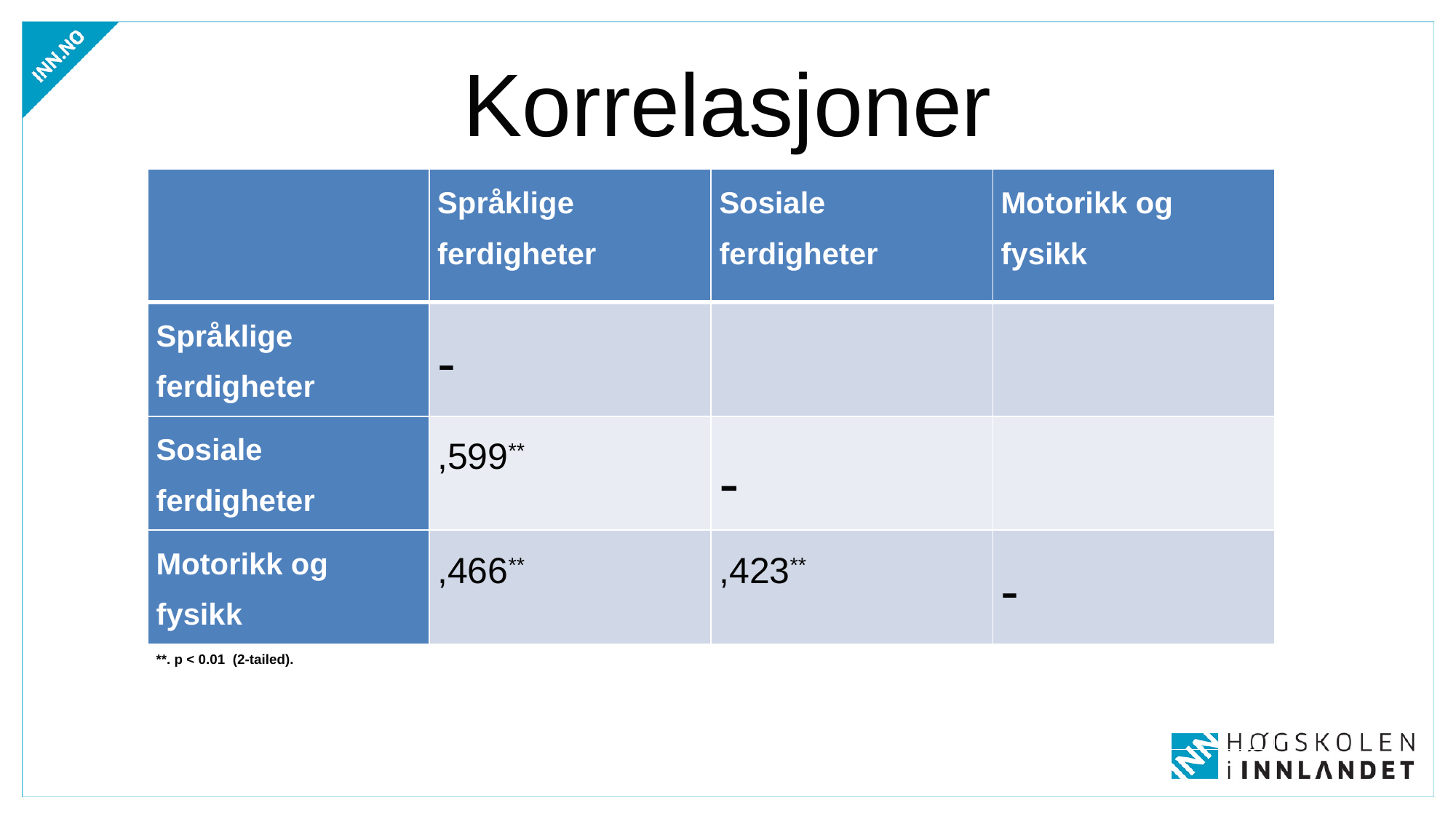

# Korrelasjoner
|  | Språklige ferdigheter | Sosiale ferdigheter | Motorikk og fysikk |
| --- | --- | --- | --- |
| Språklige ferdigheter | - |  |  |
| Sosiale ferdigheter | ,599\*\* | - |  |
| Motorikk og fysikk | ,466\*\* | ,423\*\* | - |
| \*\*. p < 0.01 (2-tailed). |  |  |  |